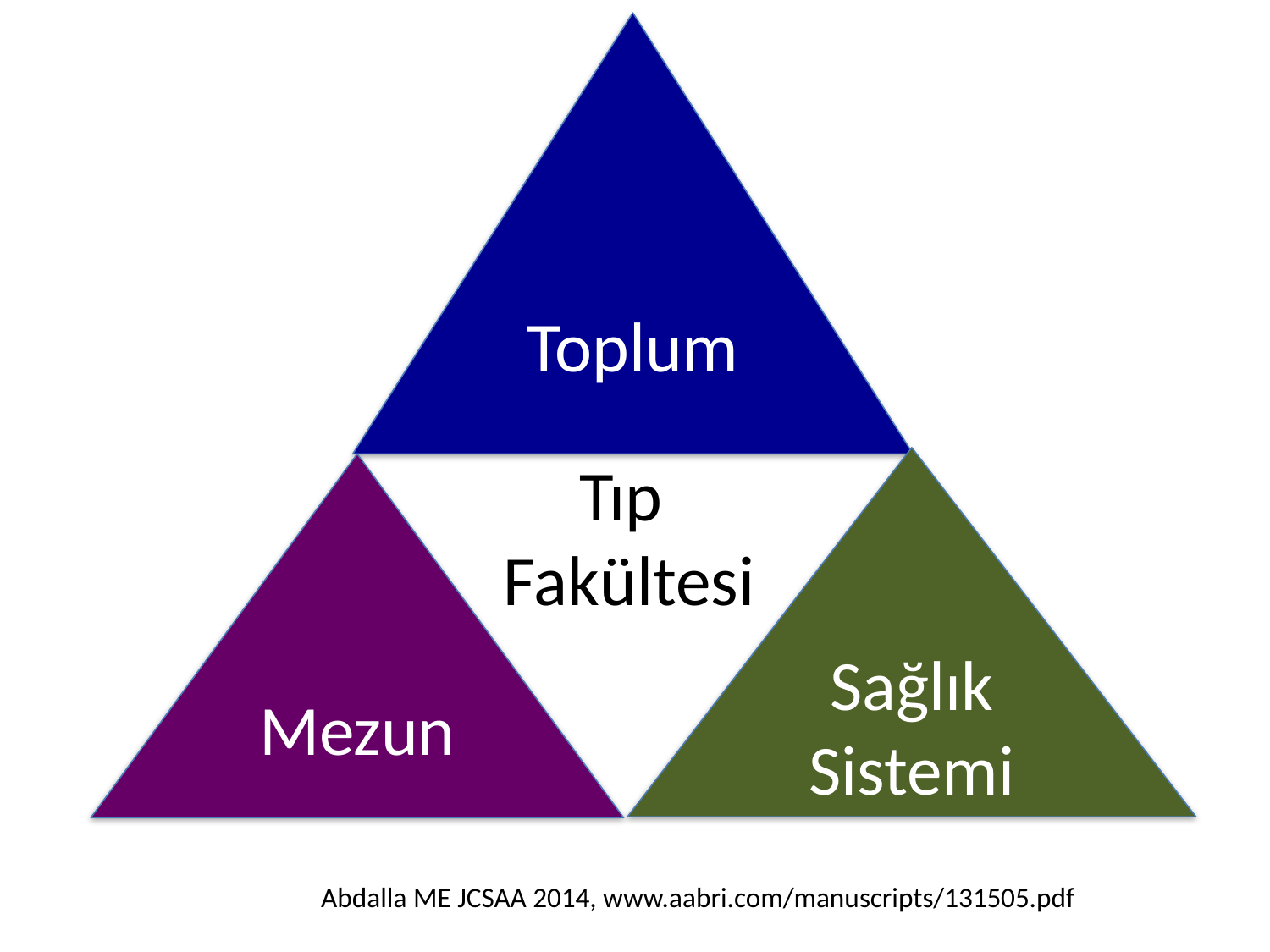

Toplum
Tıp
 Fakültesi
Sağlık Sistemi
Mezun
Abdalla ME JCSAA 2014, www.aabri.com/manuscripts/131505.pdf